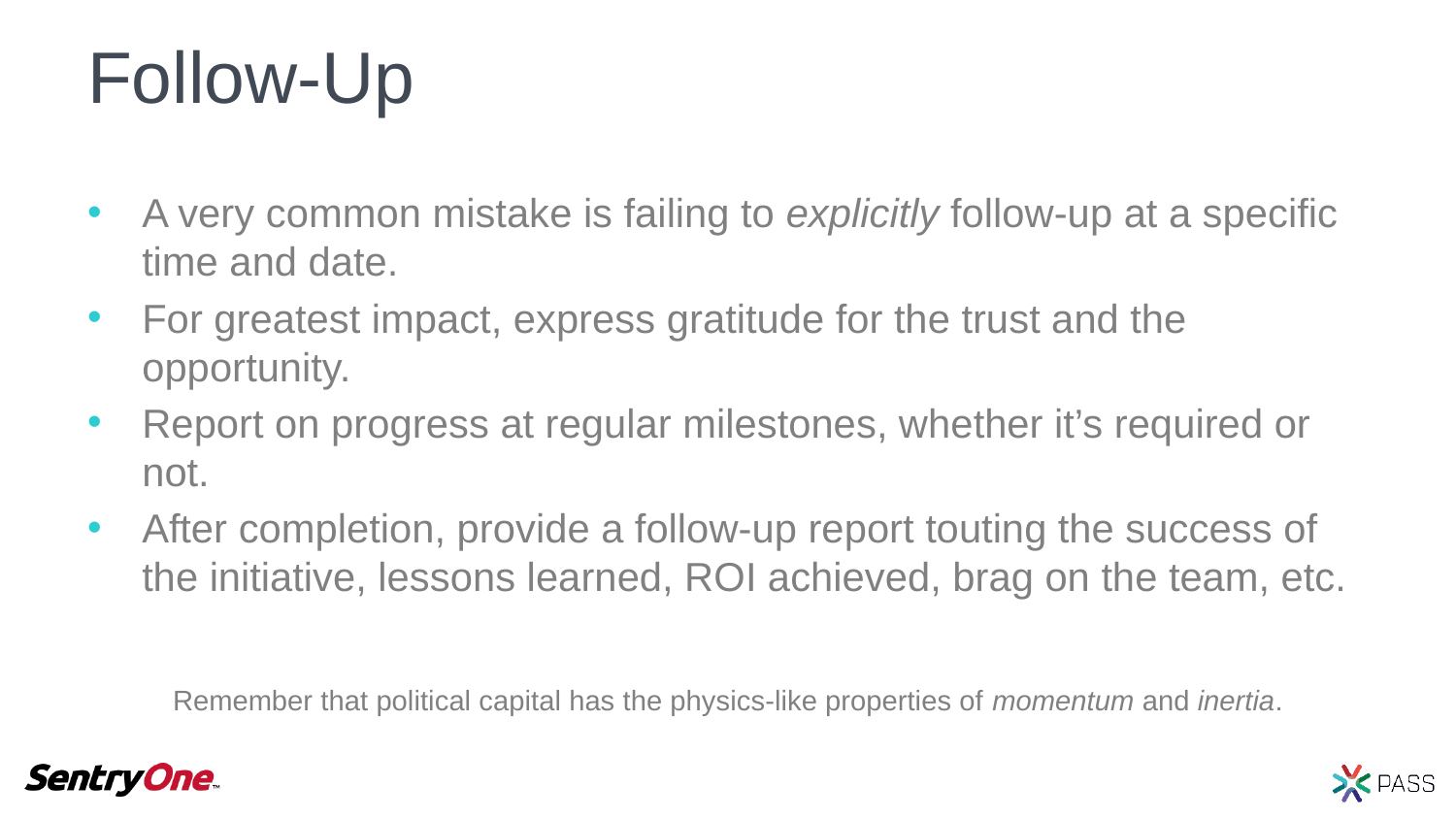

# Follow-Up
A very common mistake is failing to explicitly follow-up at a specific time and date.
For greatest impact, express gratitude for the trust and the opportunity.
Report on progress at regular milestones, whether it’s required or not.
After completion, provide a follow-up report touting the success of the initiative, lessons learned, ROI achieved, brag on the team, etc.

Remember that political capital has the physics-like properties of momentum and inertia.